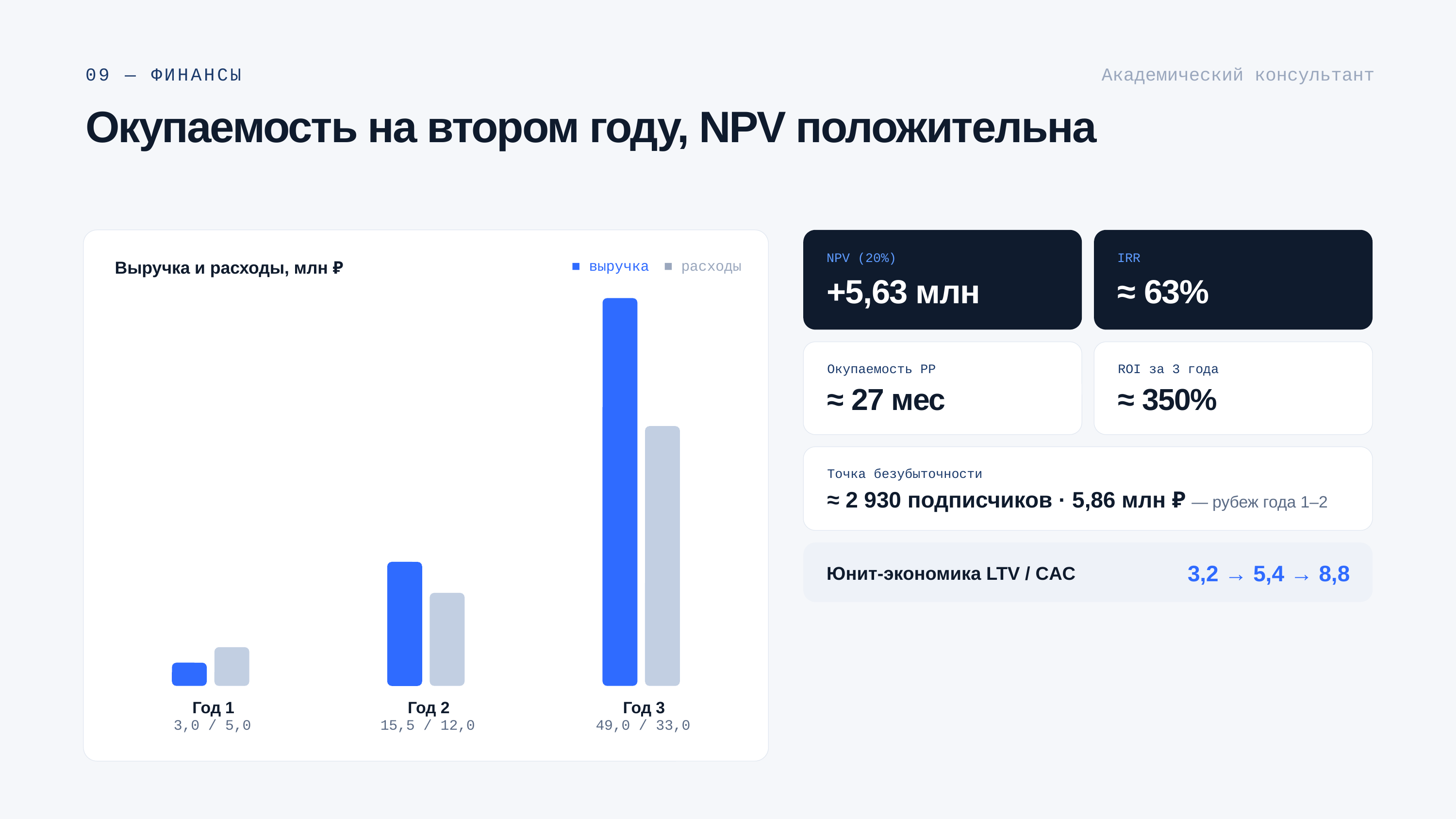

09 — ФИНАНСЫ
Академический консультант
Окупаемость на втором году, NPV положительна

NPV (20%)
IRR
Выручка и расходы, млн ₽
■ выручка
■ расходы
+5,63 млн
≈ 63%

Окупаемость PP
ROI за 3 года
≈ 27 мес
≈ 350%

Точка безубыточности
≈ 2 930 подписчиков · 5,86 млн ₽ — рубеж года 1–2

3,2 → 5,4 → 8,8
Юнит-экономика LTV / CAC

Год 1
Год 2
Год 3
3,0 / 5,0
15,5 / 12,0
49,0 / 33,0